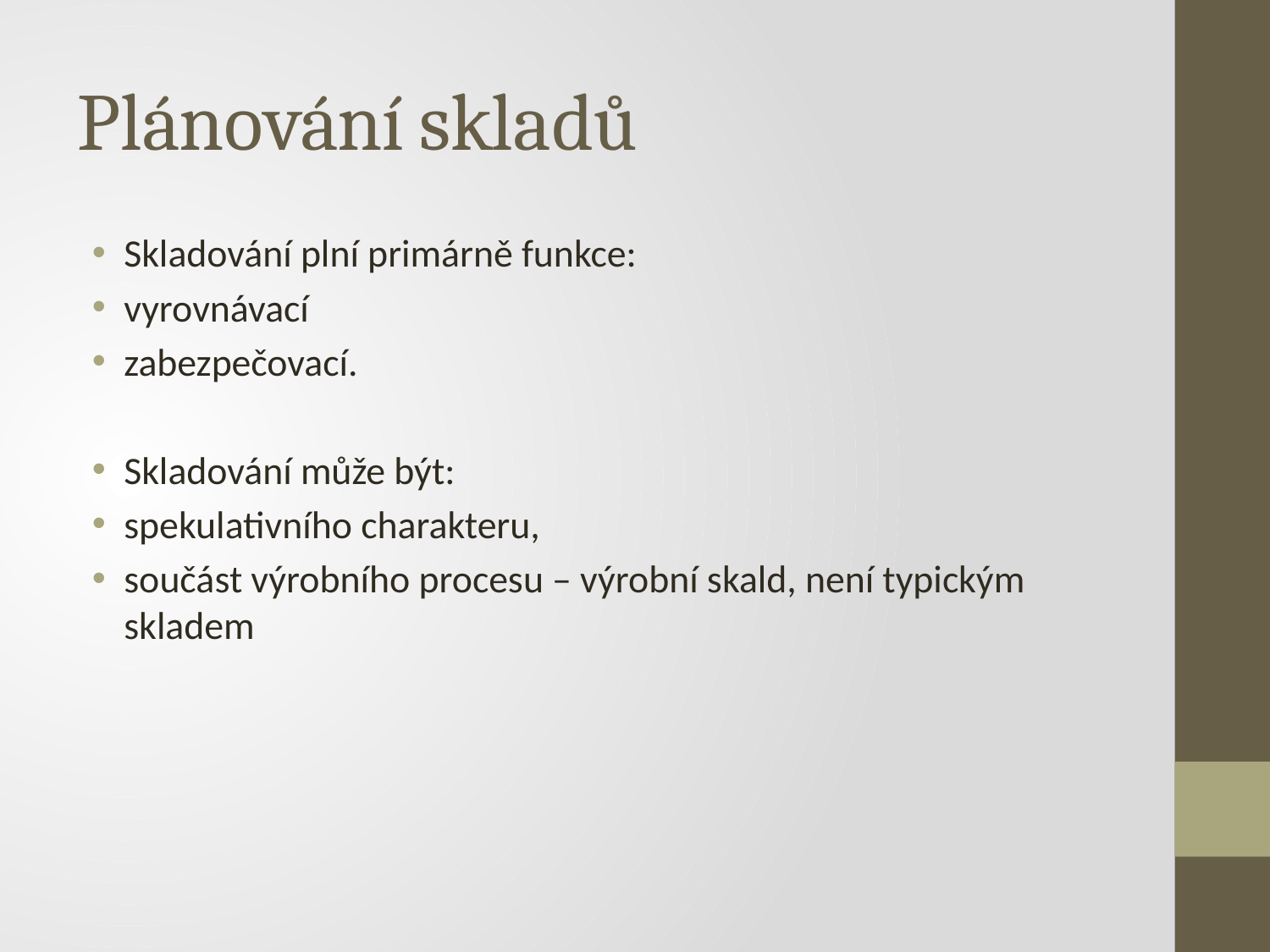

# Plánování skladů
Skladování plní primárně funkce:
vyrovnávací
zabezpečovací.

Skladování může být:
spekulativního charakteru,
součást výrobního procesu – výrobní skald, není typickým skladem